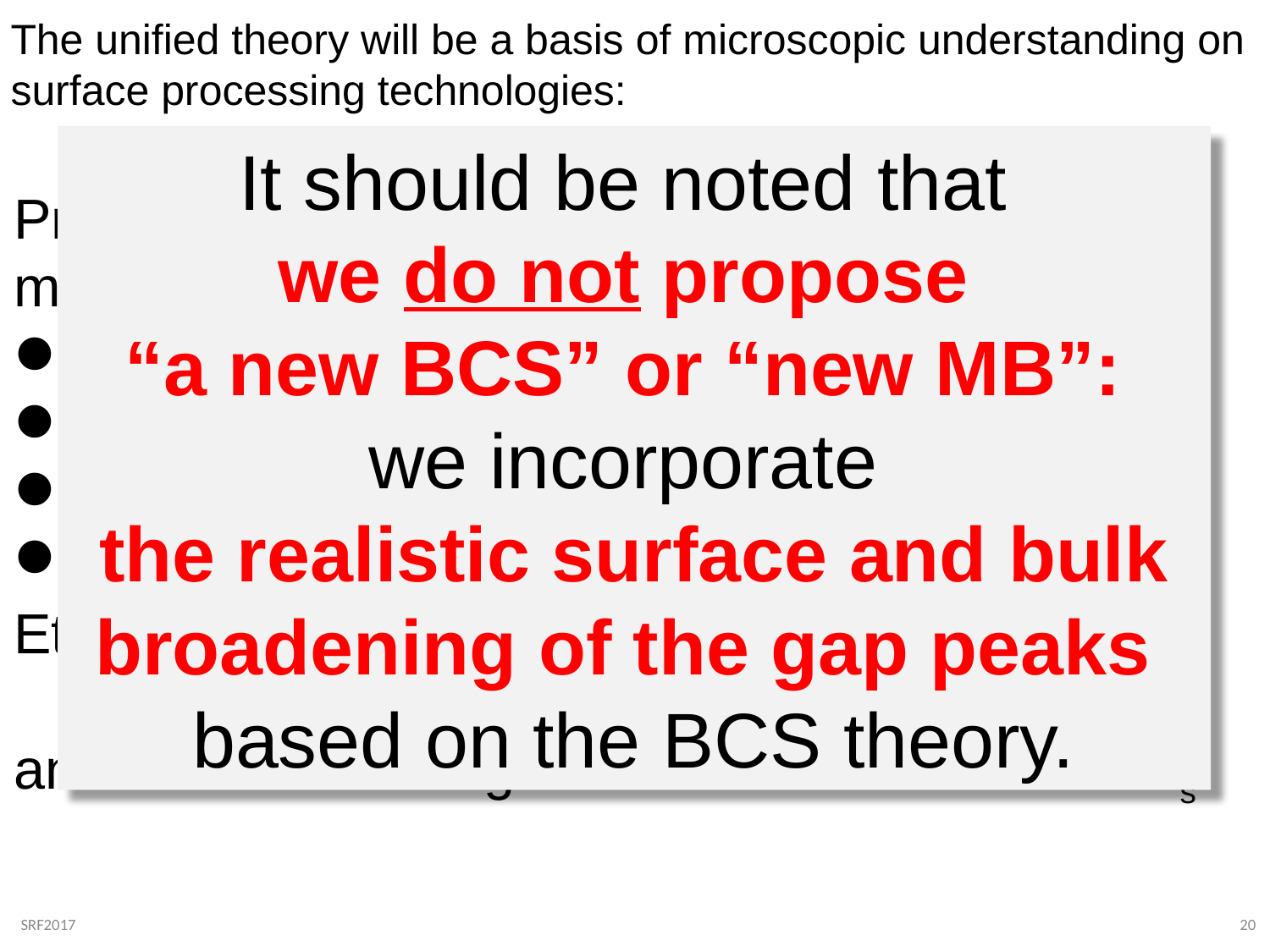

The unified theory will be a basis of microscopic understanding on surface processing technologies:
It should be noted that
we do not propose
“a new BCS” or “new MB”:
we incorporate
the realistic surface and bulk broadening of the gap peaks
based on the BCS theory.
Provides us with clues to understanding what makes the differences of the low field Rs among
EP only
EP + 120℃ baking
Nitrogen doping
Nitrogen infusion
Etc

and tells how to engineer the surface to tune Rs
20
SRF2017